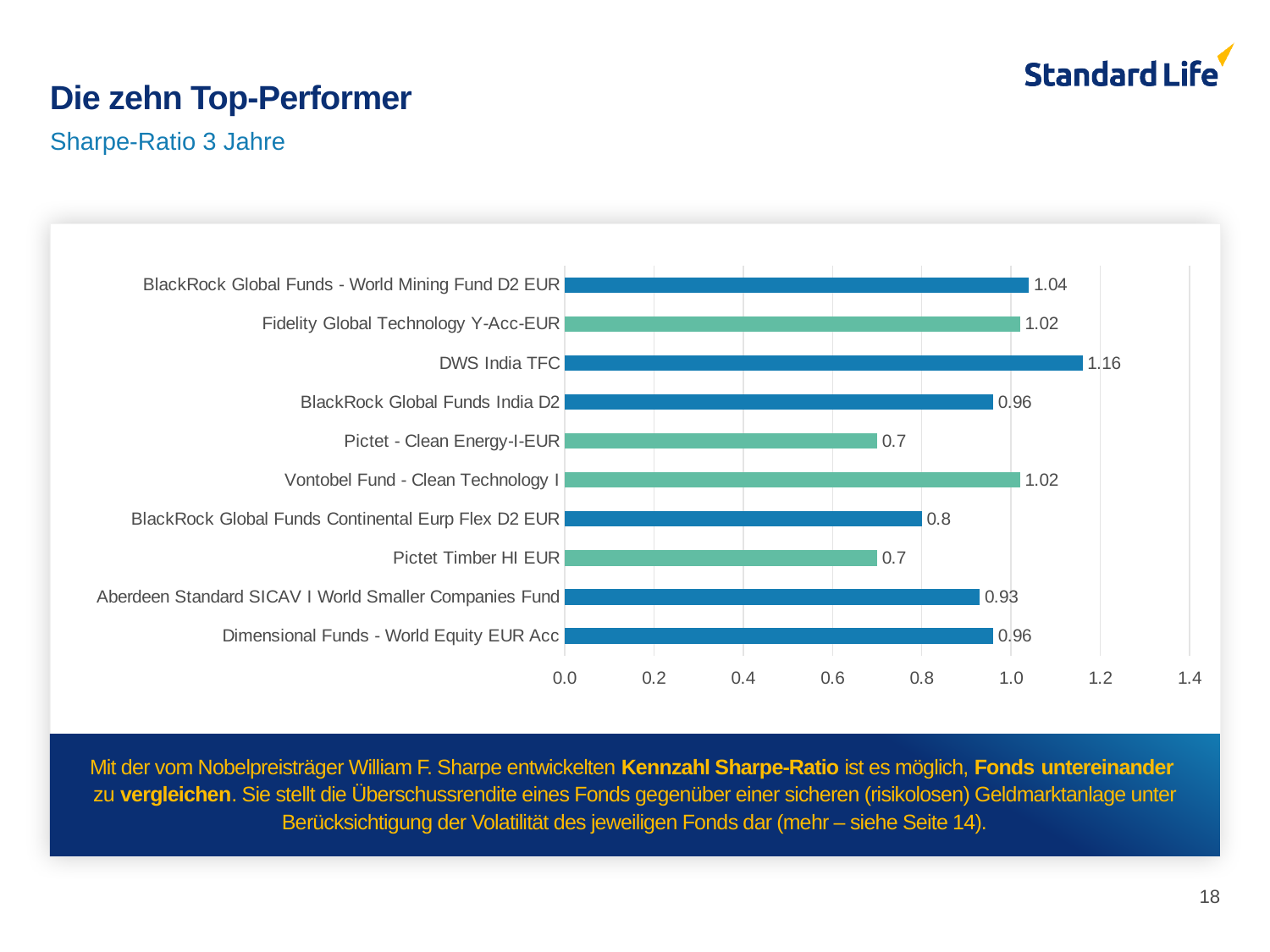

# Die zehn Top-Performer
Sharpe-Ratio 3 Jahre

### Chart

| Category | Sharpe-Ratio
3 Jahre |
|---|---|
| BlackRock Global Funds - World Mining Fund D2 EUR | 1.04 |
| Fidelity Global Technology Y-Acc-EUR | 1.02 |
| DWS India TFC | 1.16 |
| BlackRock Global Funds India D2 | 0.96 |
| Pictet - Clean Energy-I-EUR | 0.7 |
| Vontobel Fund - Clean Technology I | 1.02 |
| BlackRock Global Funds Continental Eurp Flex D2 EUR | 0.8 |
| Pictet Timber HI EUR | 0.7 |
| Aberdeen Standard SICAV I World Smaller Companies Fund | 0.93 |
| Dimensional Funds - World Equity EUR Acc | 0.96 |
Mit der vom Nobelpreisträger William F. Sharpe entwickelten Kennzahl Sharpe-Ratio ist es möglich, Fonds untereinander
zu vergleichen. Sie stellt die Überschussrendite eines Fonds gegenüber einer sicheren (risikolosen) Geldmarktanlage unter Berücksichtigung der Volatilität des jeweiligen Fonds dar (mehr – siehe Seite 14).
18